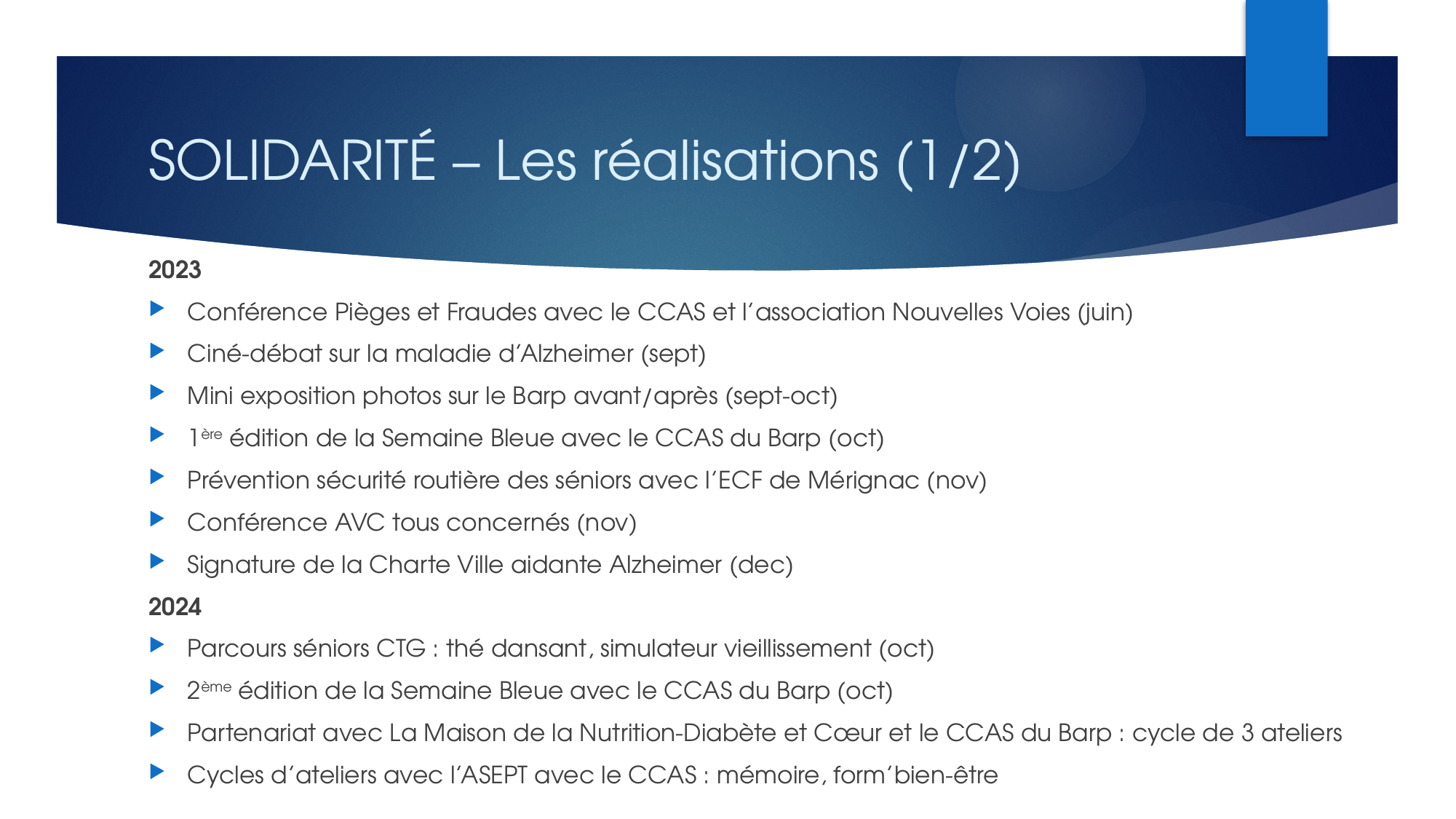

# SOLIDARITÉ – Les réalisations (1/2)
2023
Conférence Pièges et Fraudes avec le CCAS et l’association Nouvelles Voies (juin)
Ciné-débat sur la maladie d’Alzheimer (sept)
Mini exposition photos sur le Barp avant/après (sept-oct)
1ère édition de la Semaine Bleue avec le CCAS du Barp (oct)
Prévention sécurité routière des séniors avec l’ECF de Mérignac (nov)
Conférence AVC tous concernés (nov)
Signature de la Charte Ville aidante Alzheimer (dec)
2024
Parcours séniors CTG : thé dansant, simulateur vieillissement (oct)
2ème édition de la Semaine Bleue avec le CCAS du Barp (oct)
Partenariat avec La Maison de la Nutrition-Diabète et Cœur et le CCAS du Barp : cycle de 3 ateliers
Cycles d’ateliers avec l’ASEPT avec le CCAS : mémoire, form’bien-être